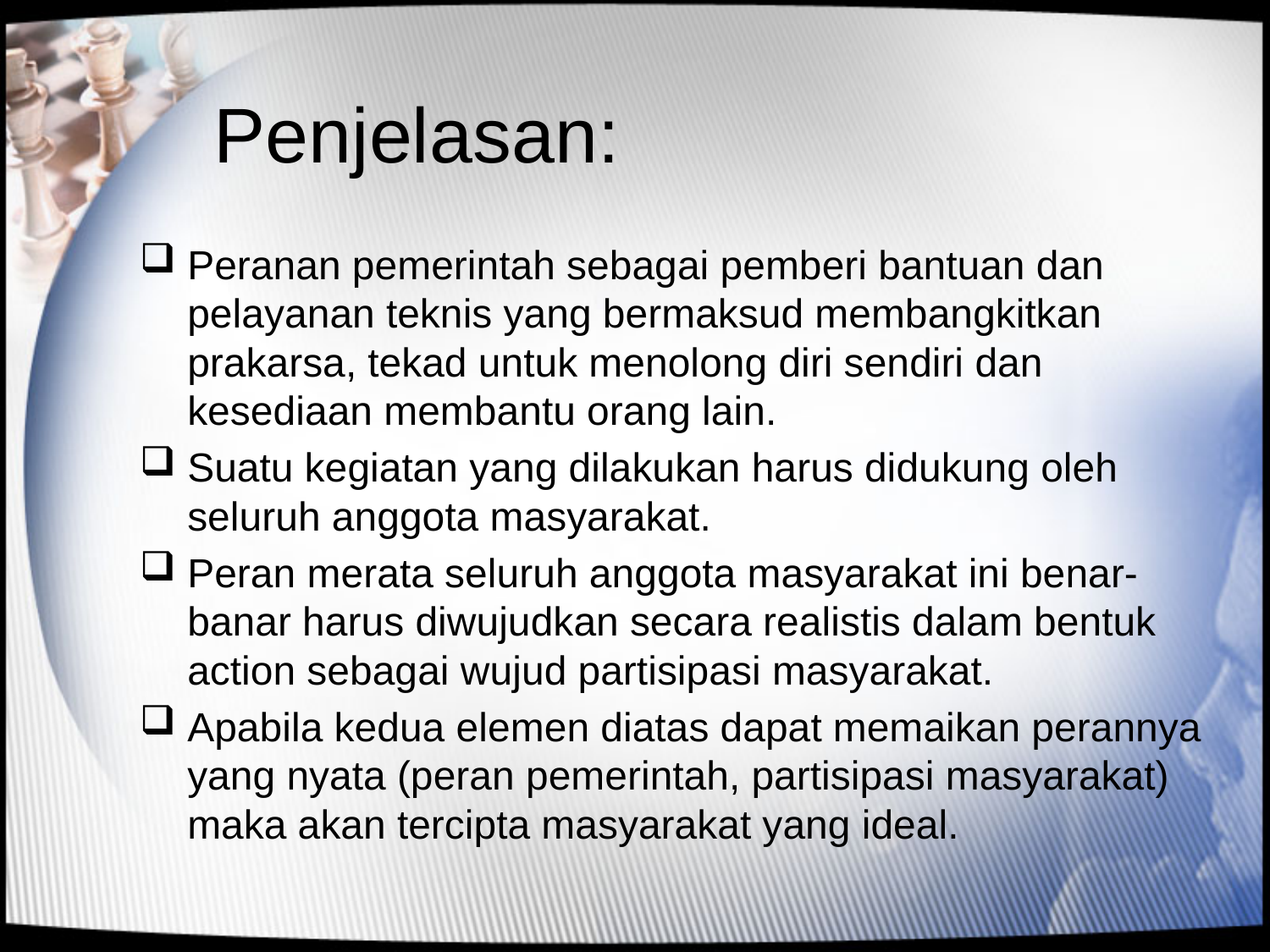

# Penjelasan:
Peranan pemerintah sebagai pemberi bantuan dan pelayanan teknis yang bermaksud membangkitkan prakarsa, tekad untuk menolong diri sendiri dan kesediaan membantu orang lain.
Suatu kegiatan yang dilakukan harus didukung oleh seluruh anggota masyarakat.
Peran merata seluruh anggota masyarakat ini benar-banar harus diwujudkan secara realistis dalam bentuk action sebagai wujud partisipasi masyarakat.
Apabila kedua elemen diatas dapat memaikan perannya yang nyata (peran pemerintah, partisipasi masyarakat) maka akan tercipta masyarakat yang ideal.